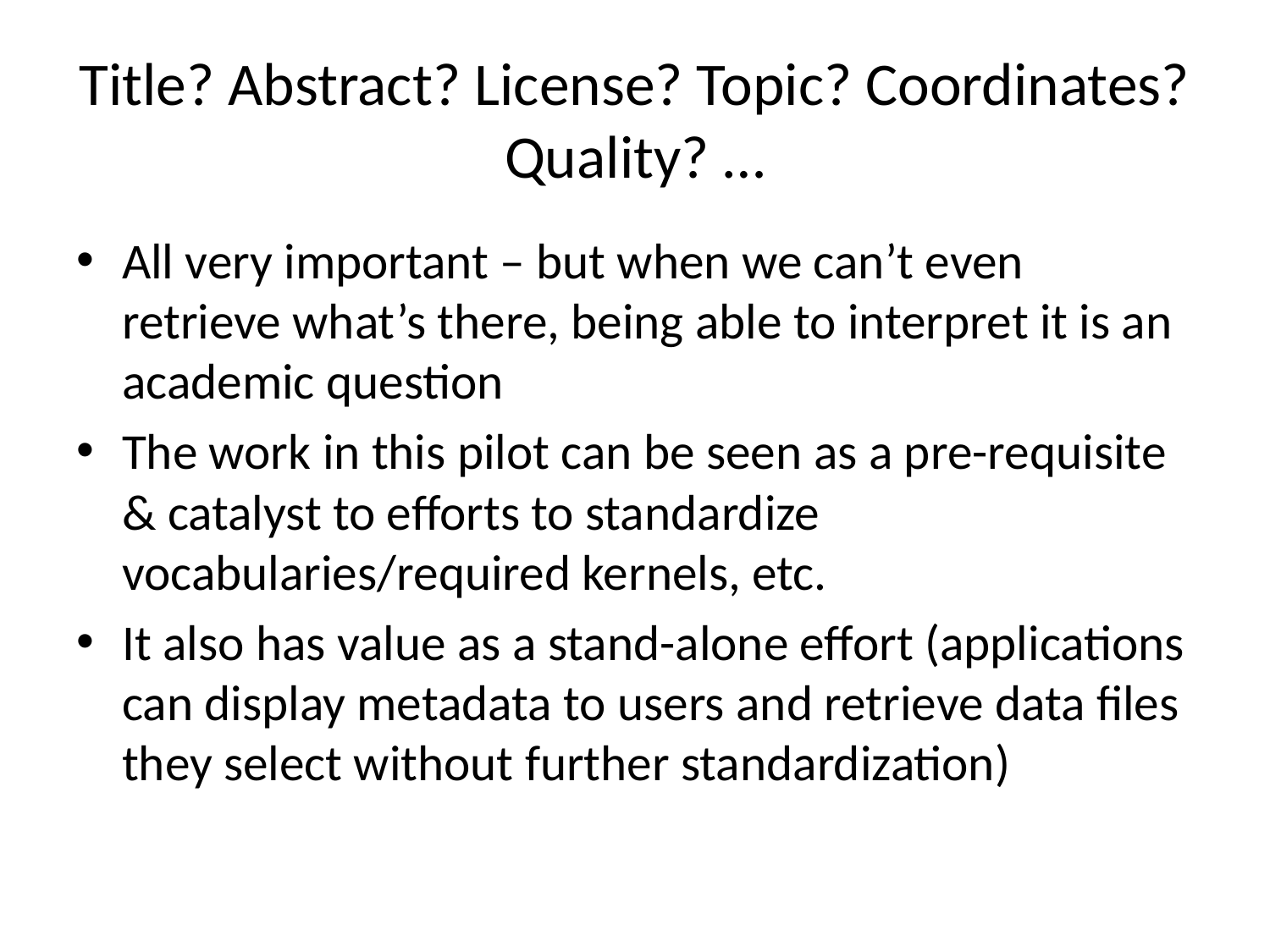

# Title? Abstract? License? Topic? Coordinates? Quality? …
All very important – but when we can’t even retrieve what’s there, being able to interpret it is an academic question
The work in this pilot can be seen as a pre-requisite & catalyst to efforts to standardize vocabularies/required kernels, etc.
It also has value as a stand-alone effort (applications can display metadata to users and retrieve data files they select without further standardization)